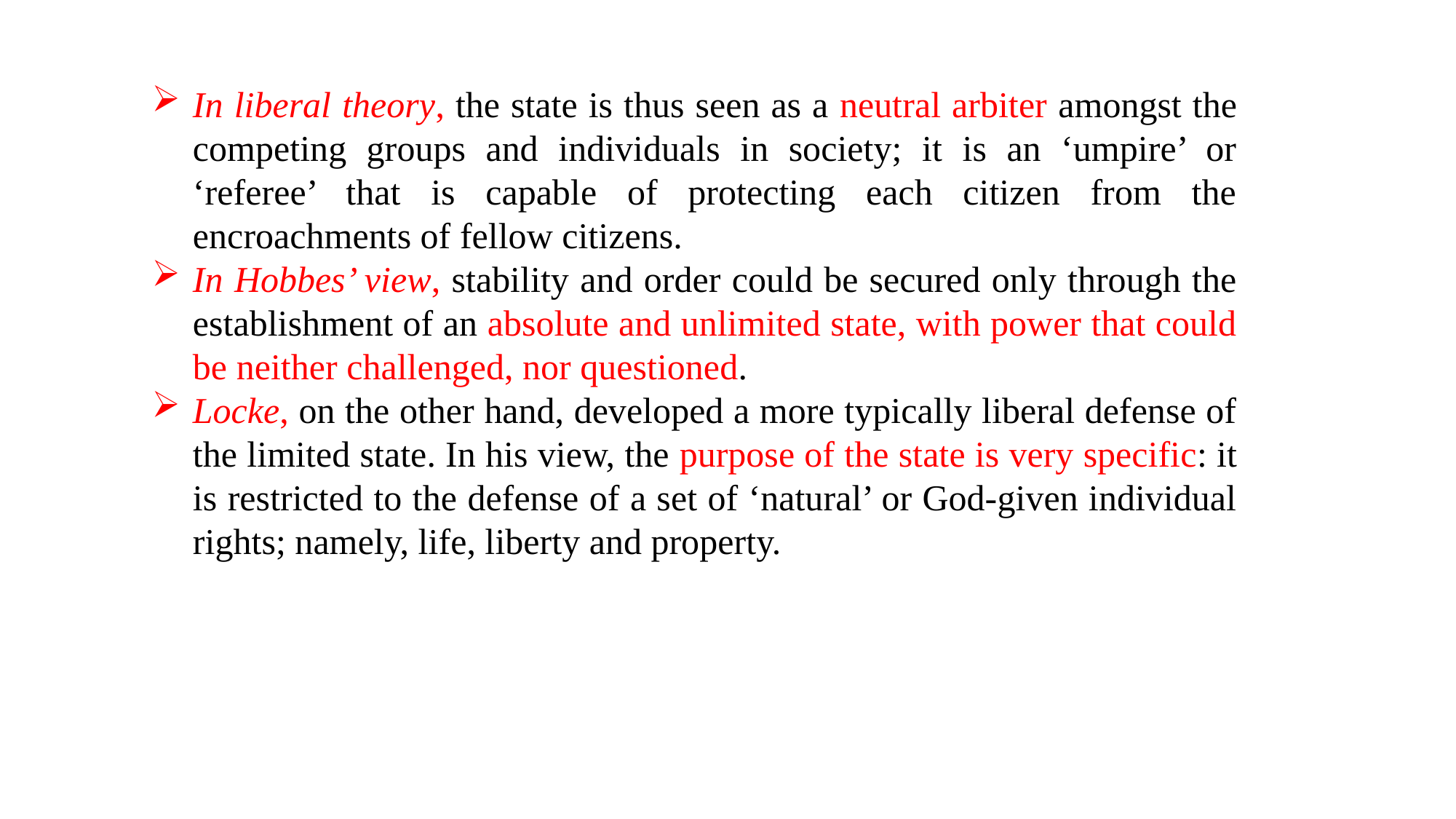

In liberal theory, the state is thus seen as a neutral arbiter amongst the competing groups and individuals in society; it is an ‘umpire’ or ‘referee’ that is capable of protecting each citizen from the encroachments of fellow citizens.
In Hobbes’ view, stability and order could be secured only through the establishment of an absolute and unlimited state, with power that could be neither challenged, nor questioned.
Locke, on the other hand, developed a more typically liberal defense of the limited state. In his view, the purpose of the state is very specific: it is restricted to the defense of a set of ‘natural’ or God-given individual rights; namely, life, liberty and property.